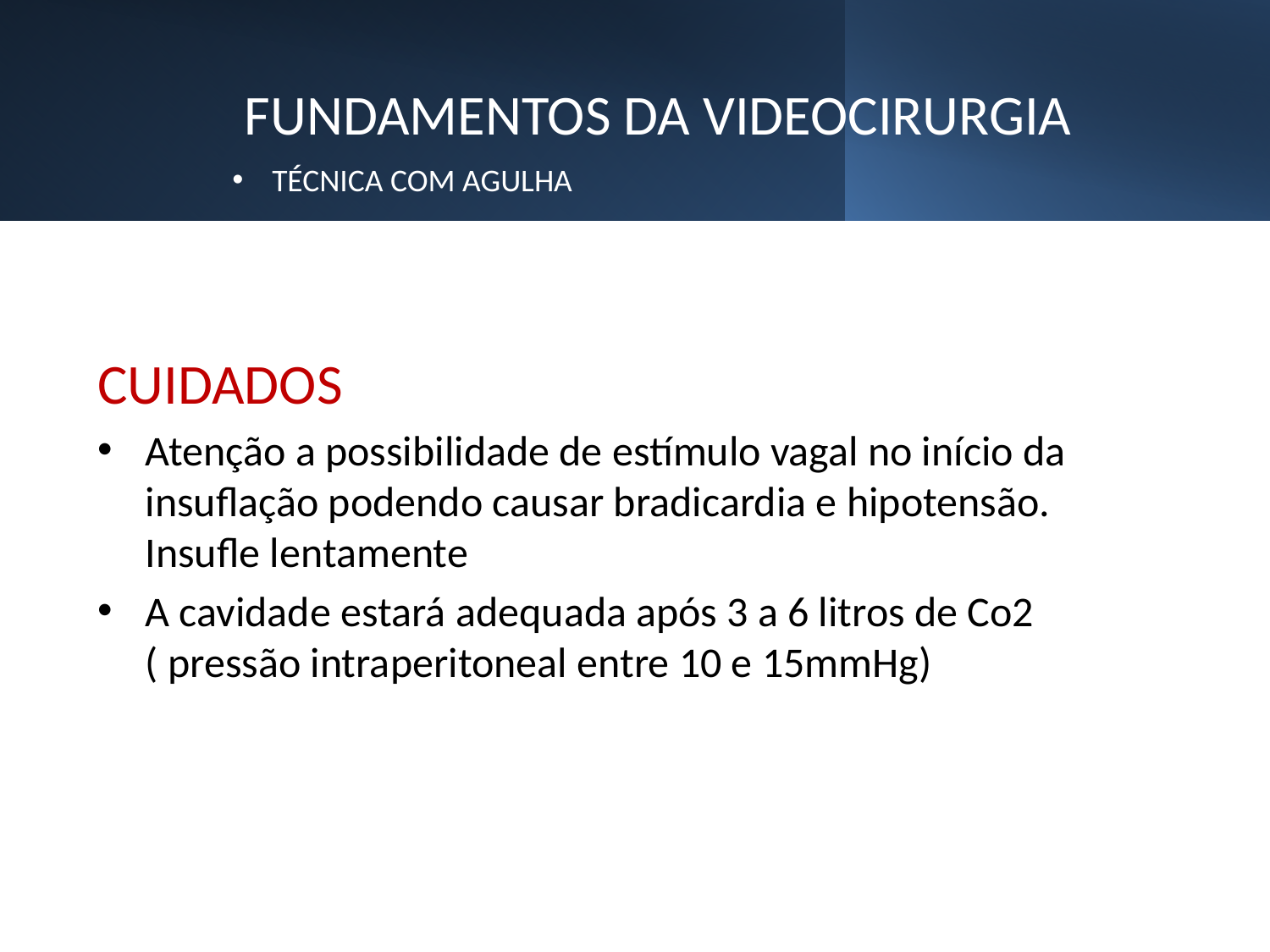

# FUNDAMENTOS DA VIDEOCIRURGIA
TÉCNICA COM AGULHA
CUIDADOS
Atenção a possibilidade de estímulo vagal no início da insuflação podendo causar bradicardia e hipotensão. Insufle lentamente
A cavidade estará adequada após 3 a 6 litros de Co2     ( pressão intraperitoneal entre 10 e 15mmHg)